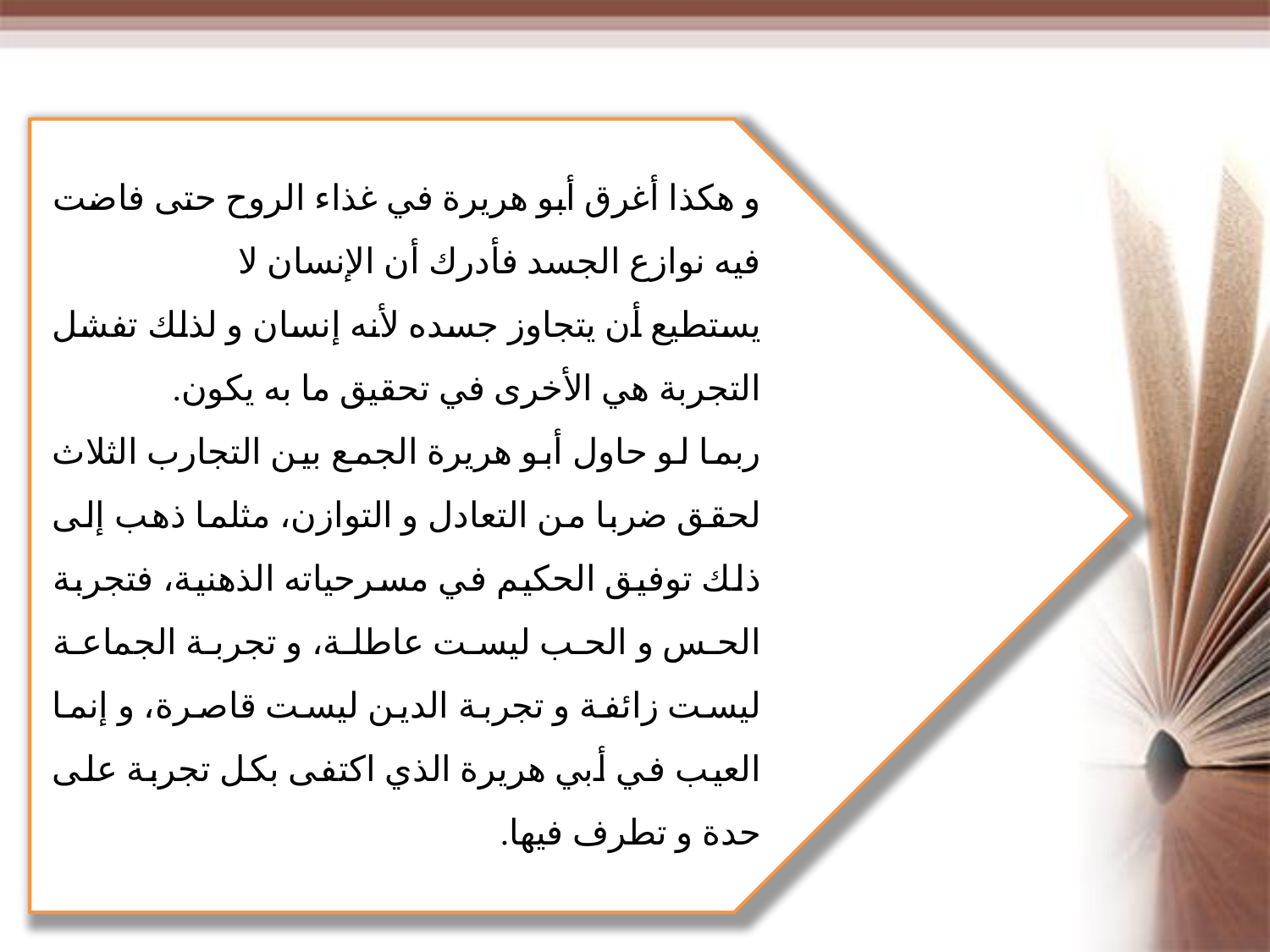

و هكذا أغرق أبو هريرة في غذاء الروح حتى فاضت فيه نوازع الجسد فأدرك أن الإنسان لا
يستطيع أن يتجاوز جسده لأنه إنسان و لذلك تفشل التجربة هي الأخرى في تحقيق ما به يكون.
ربما لو حاول أبو هريرة الجمع بين التجارب الثلاث لحقق ضربا من التعادل و التوازن، مثلما ذهب إلى ذلك توفيق الحكيم في مسرحياته الذهنية، فتجربة الحس و الحب ليست عاطلة، و تجربة الجماعة ليست زائفة و تجربة الدين ليست قاصرة، و إنما العيب في أبي هريرة الذي اكتفى بكل تجربة على حدة و تطرف فيها.